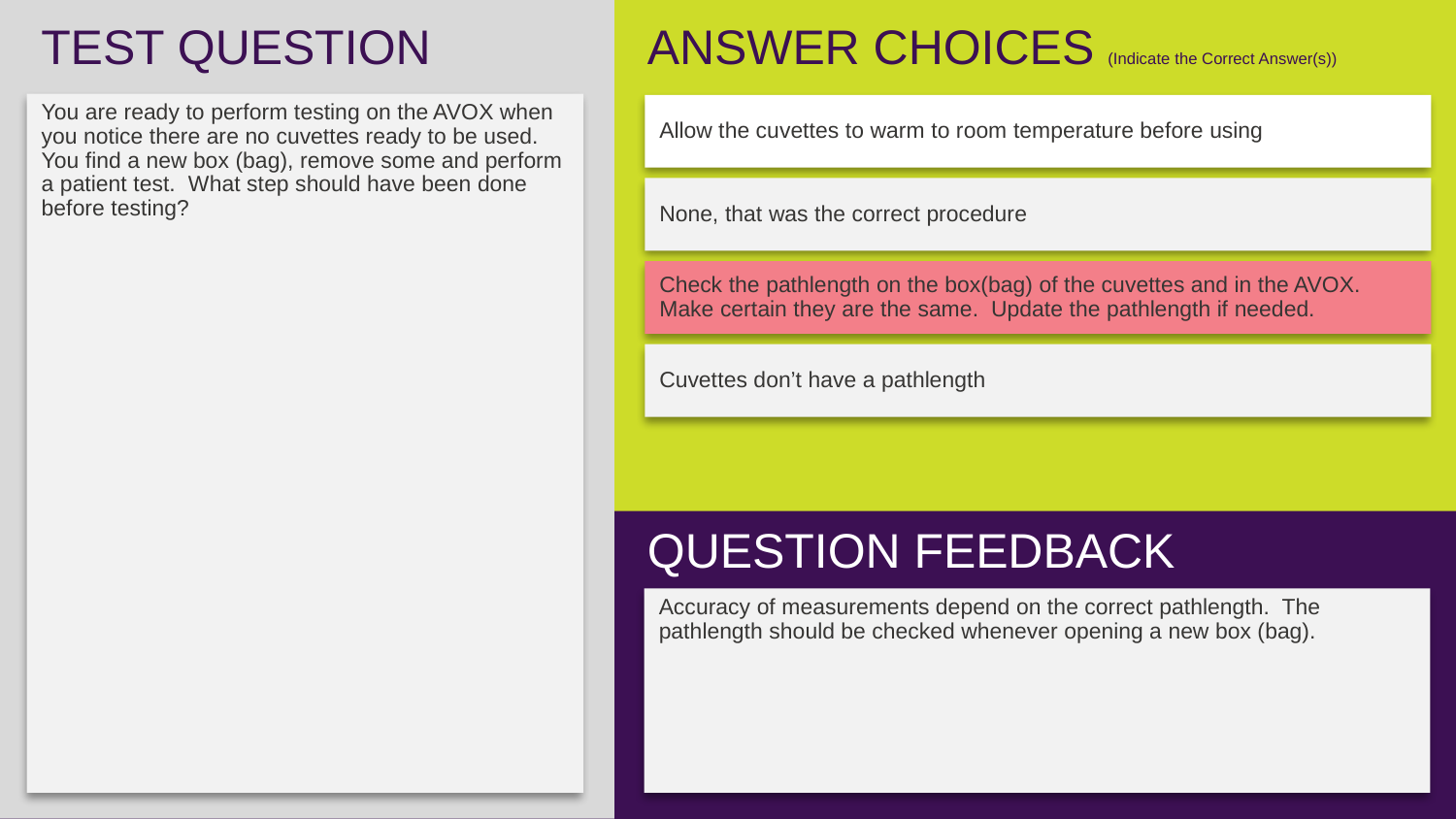

You are ready to perform testing on the AVOX when you notice there are no cuvettes ready to be used.  You find a new box (bag), remove some and perform a patient test.  What step should have been done before testing?
Allow the cuvettes to warm to room temperature before using
None, that was the correct procedure
Check the pathlength on the box(bag) of the cuvettes and in the AVOX.  Make certain they are the same.  Update the pathlength if needed.
Cuvettes don’t have a pathlength

Accuracy of measurements depend on the correct pathlength.  The pathlength should be checked whenever opening a new box (bag).